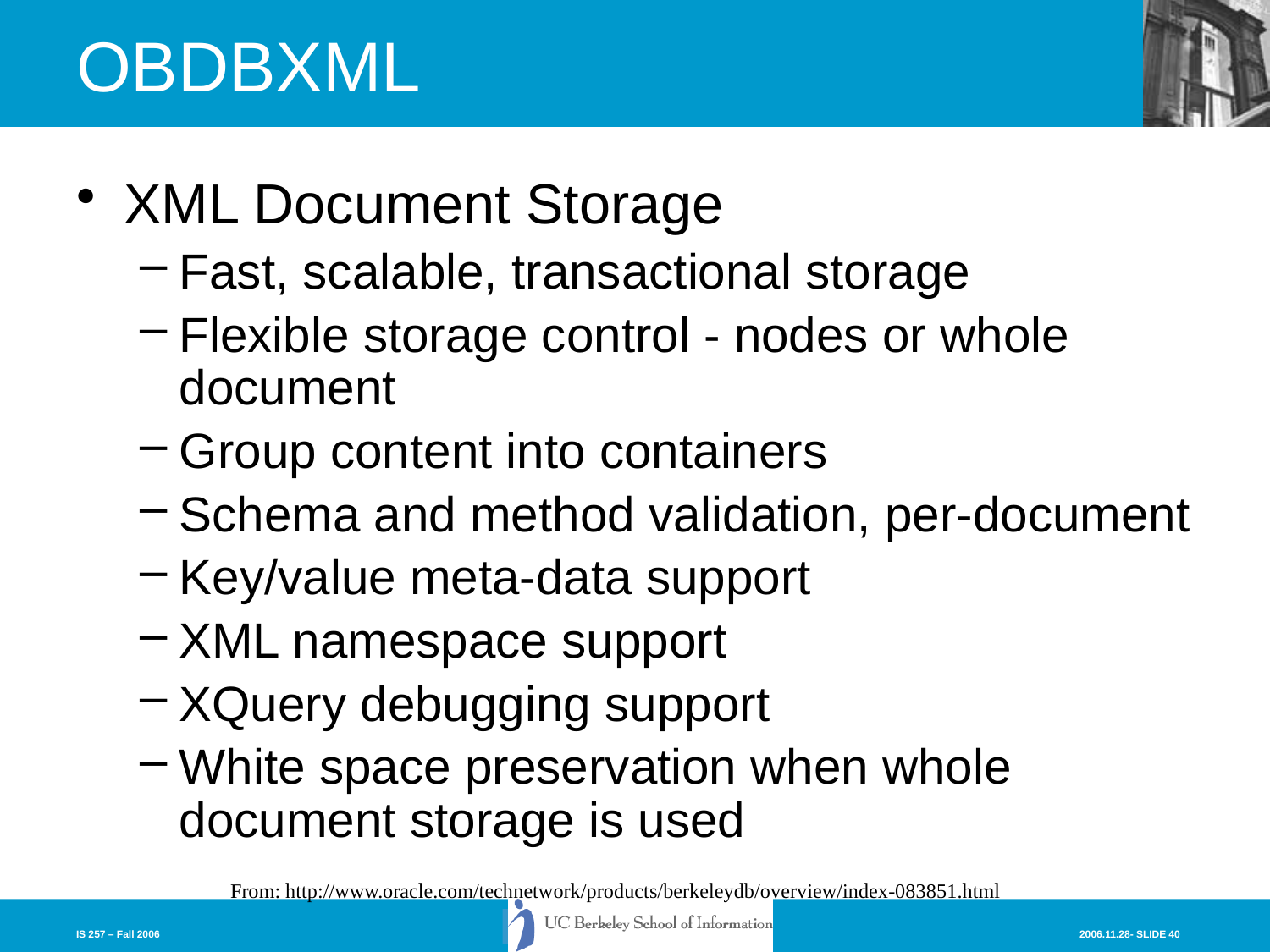

# OBDBXML
XML Document Storage
Fast, scalable, transactional storage
Flexible storage control - nodes or whole document
Group content into containers
Schema and method validation, per-document
Key/value meta-data support
XML namespace support
XQuery debugging support
White space preservation when whole document storage is used

From: http://www.oracle.com/technetwork/products/berkeleydb/overview/index-083851.html

IS 257 – Fall 2006